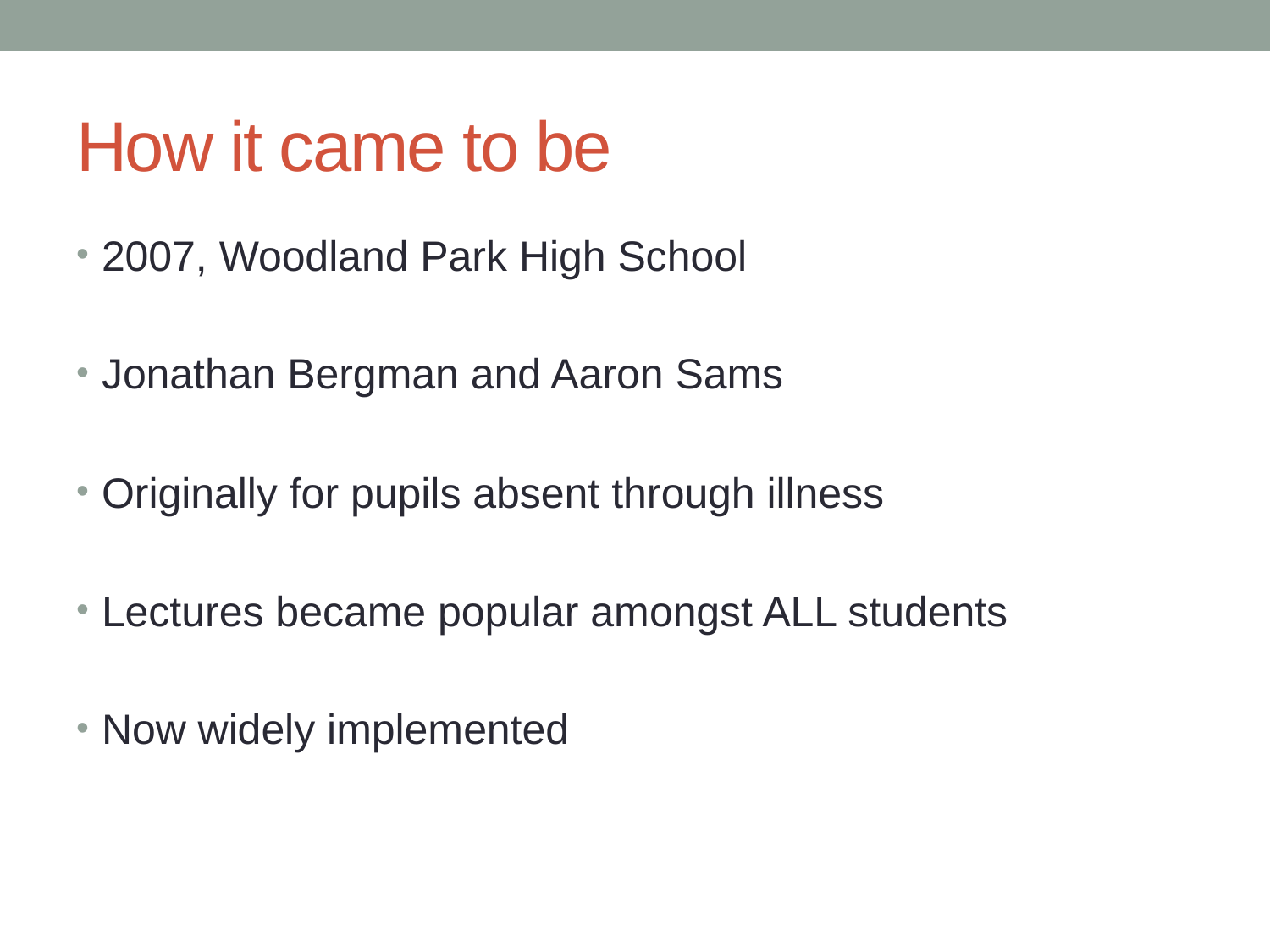

# How it came to be
2007, Woodland Park High School

Jonathan Bergman and Aaron Sams

Originally for pupils absent through illness

Lectures became popular amongst ALL students

Now widely implemented